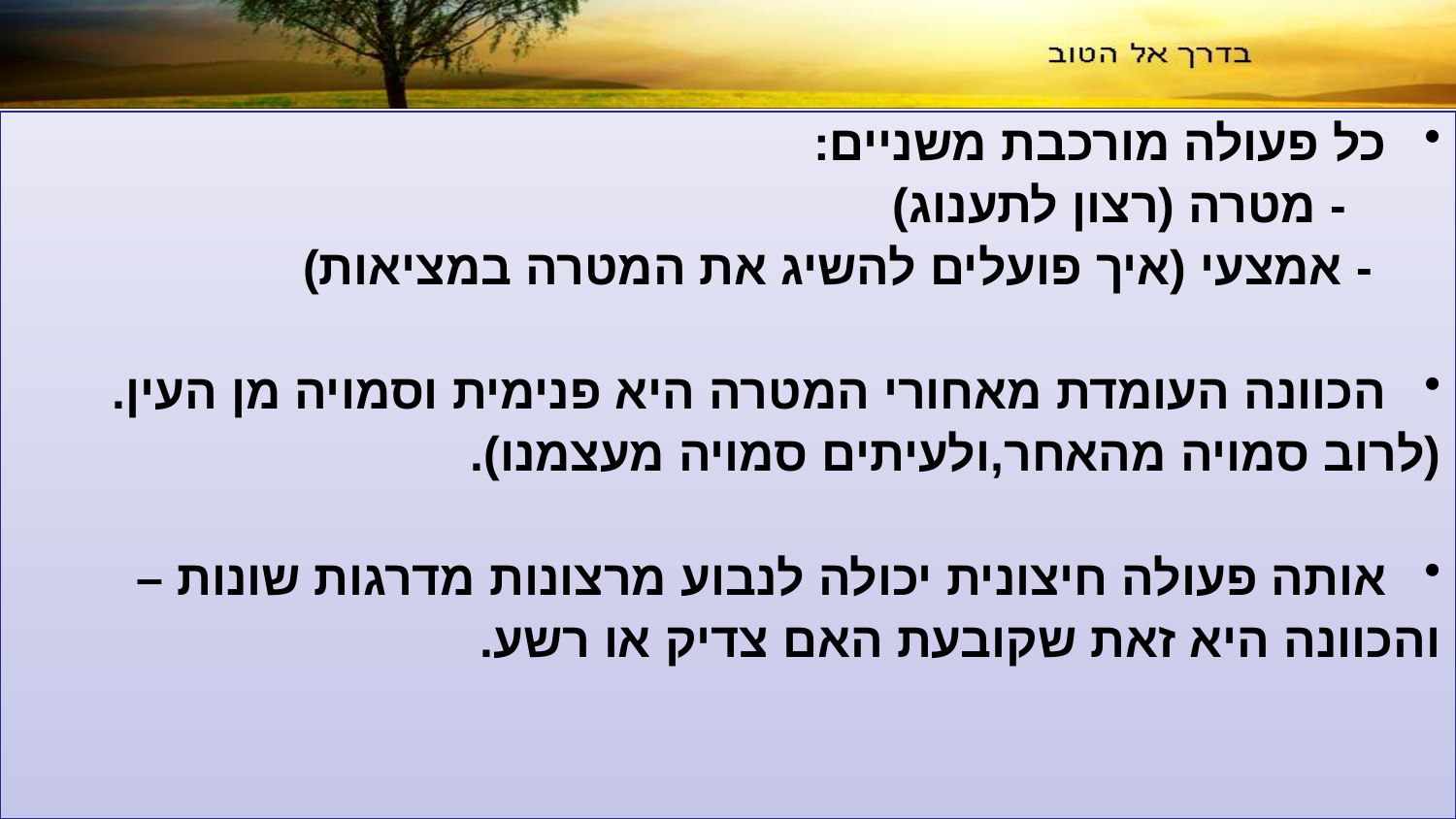

כל פעולה מורכבת משניים:
      	 - מטרה (רצון לתענוג)
		 - אמצעי (איך פועלים להשיג את המטרה במציאות)

הכוונה העומדת מאחורי המטרה היא פנימית וסמויה מן העין.
	(לרוב סמויה מהאחר,ולעיתים סמויה מעצמנו).

אותה פעולה חיצונית יכולה לנבוע מרצונות מדרגות שונות –
	והכוונה היא זאת שקובעת האם צדיק או רשע.